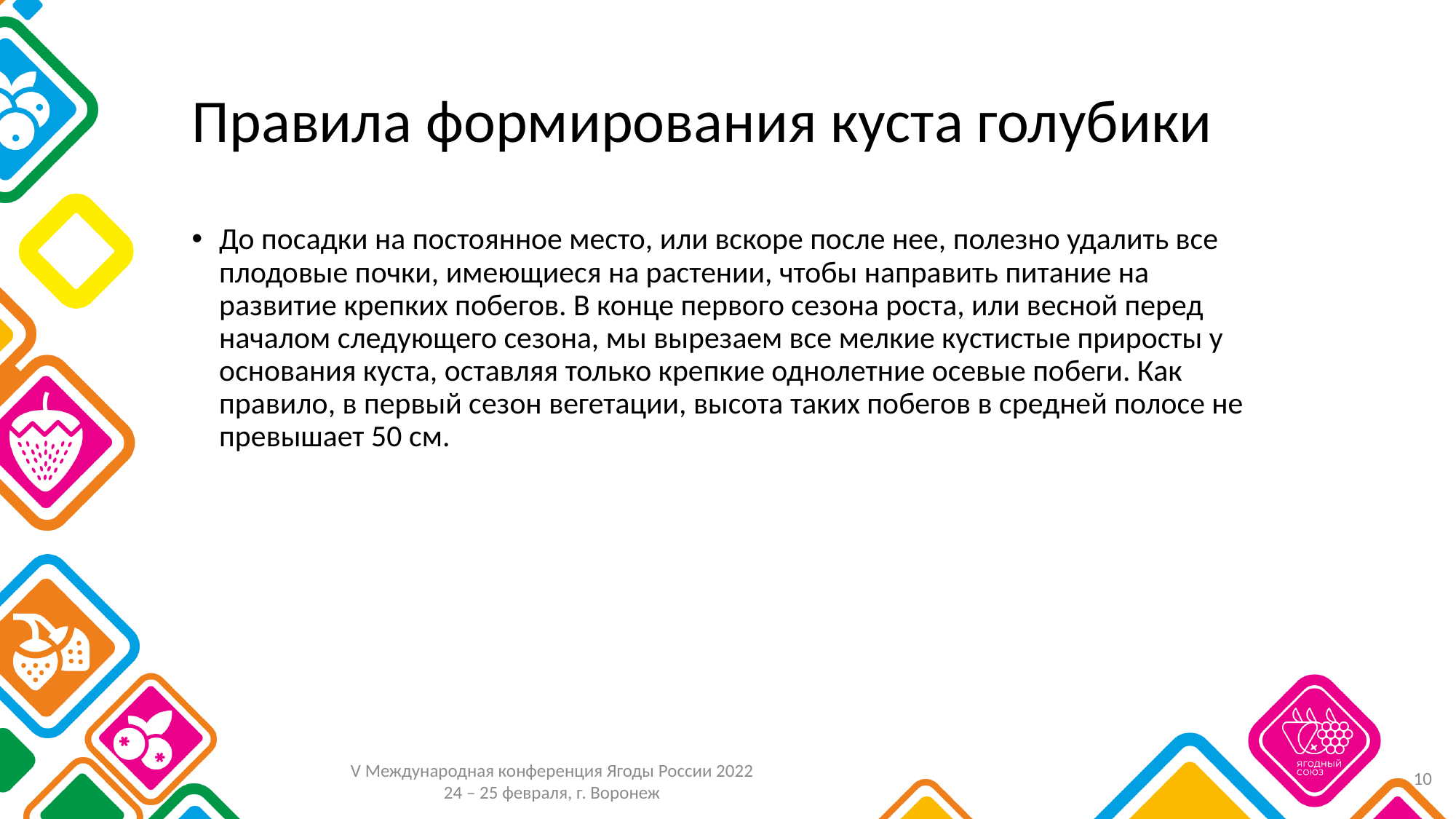

# Правила формирования куста голубики
До посадки на постоянное место, или вскоре после нее, полезно удалить все плодовые почки, имеющиеся на растении, чтобы направить питание на развитие крепких побегов. В конце первого сезона роста, или весной перед началом следующего сезона, мы вырезаем все мелкие кустистые приросты у основания куста, оставляя только крепкие однолетние осевые побеги. Как правило, в первый сезон вегетации, высота таких побегов в средней полосе не превышает 50 см.
10
V Международная конференция Ягоды России 2022
24 – 25 февраля, г. Воронеж